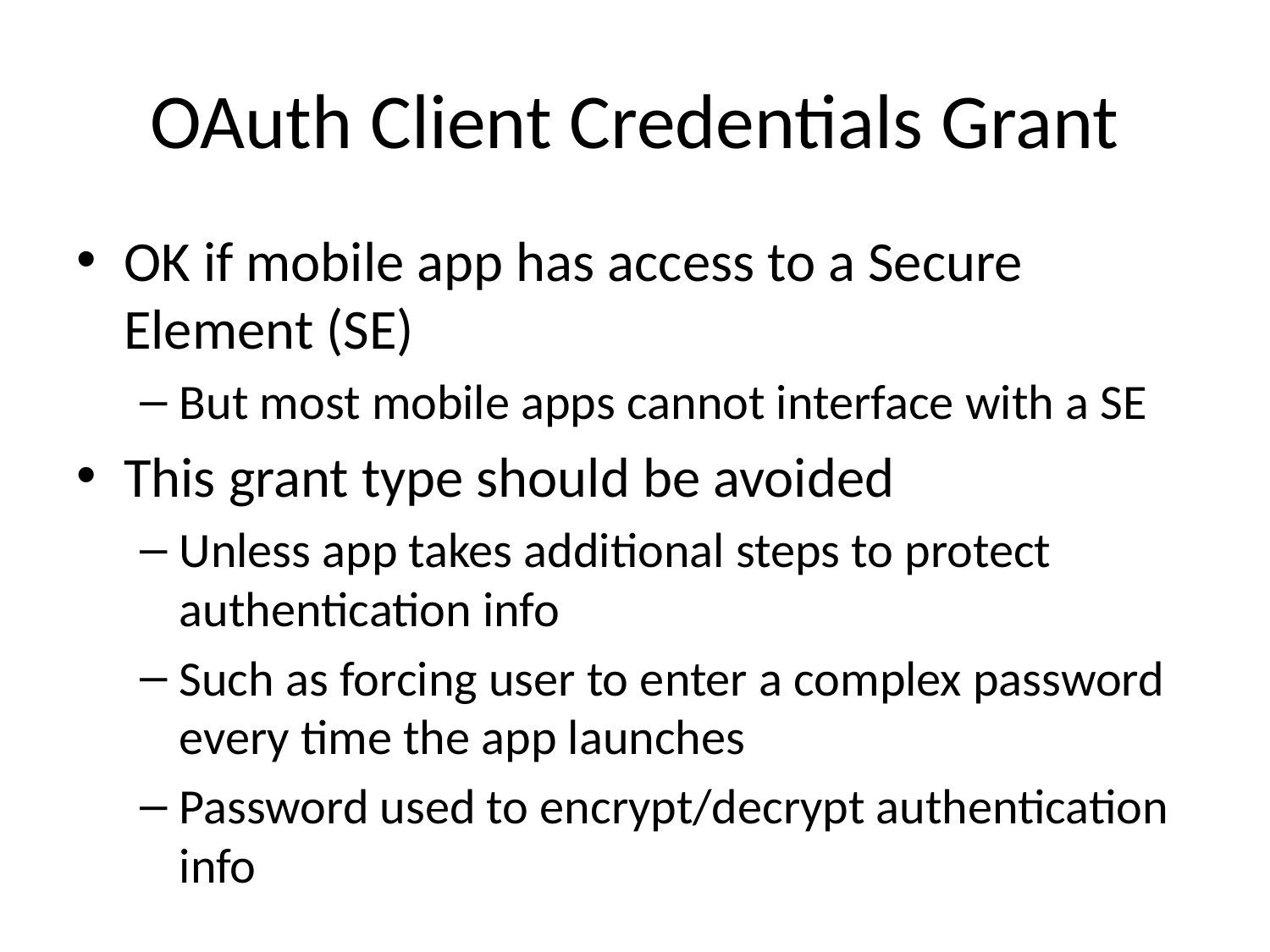

# OAuth Client Credentials Grant
OK if mobile app has access to a Secure Element (SE)
But most mobile apps cannot interface with a SE
This grant type should be avoided
Unless app takes additional steps to protect authentication info
Such as forcing user to enter a complex password every time the app launches
Password used to encrypt/decrypt authentication info